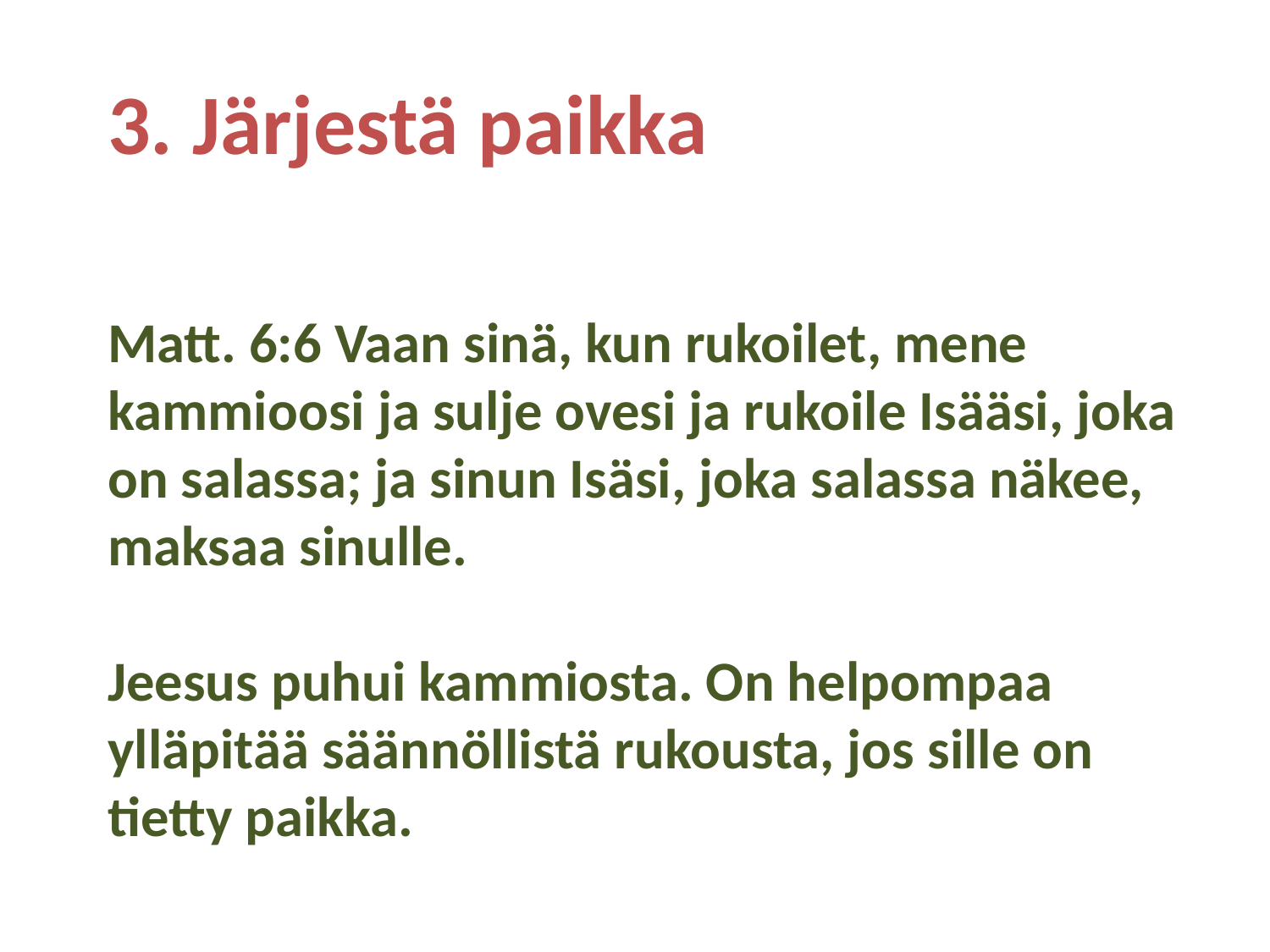

3. Järjestä paikka

Matt. 6:6 Vaan sinä, kun rukoilet, mene kammioosi ja sulje ovesi ja rukoile Isääsi, joka on salassa; ja sinun Isäsi, joka salassa näkee, maksaa sinulle.

Jeesus puhui kammiosta. On helpompaa ylläpitää säännöllistä rukousta, jos sille on tietty paikka.